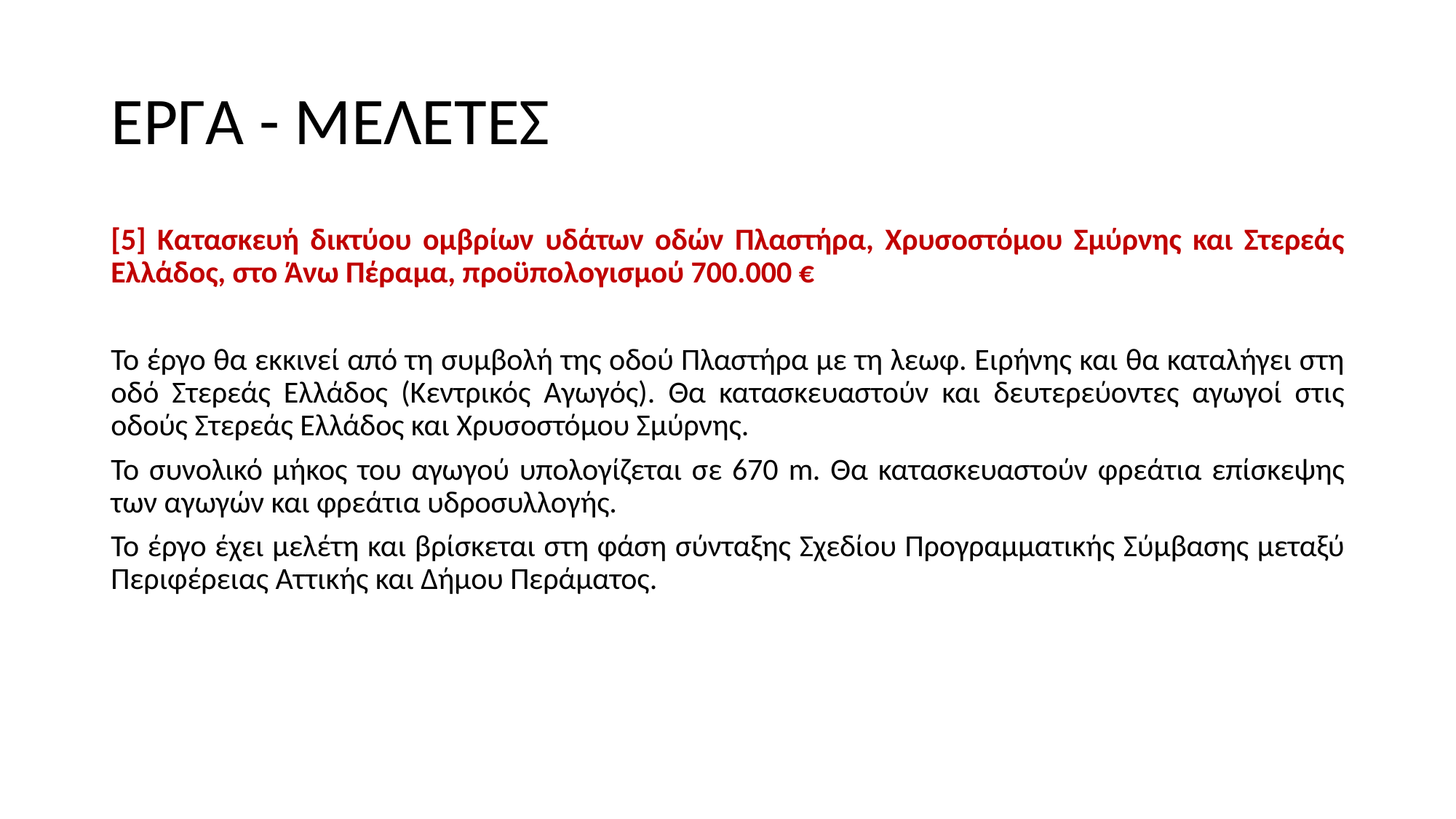

# ΕΡΓΑ - ΜΕΛΕΤΕΣ
[5] Κατασκευή δικτύου ομβρίων υδάτων οδών Πλαστήρα, Χρυσοστόμου Σμύρνης και Στερεάς Ελλάδος, στο Άνω Πέραμα, προϋπολογισμού 700.000 €

Το έργο θα εκκινεί από τη συμβολή της οδού Πλαστήρα με τη λεωφ. Ειρήνης και θα καταλήγει στη οδό Στερεάς Ελλάδος (Κεντρικός Αγωγός). Θα κατασκευαστούν και δευτερεύοντες αγωγοί στις οδούς Στερεάς Ελλάδος και Χρυσοστόμου Σμύρνης.
Το συνολικό μήκος του αγωγού υπολογίζεται σε 670 m. Θα κατασκευαστούν φρεάτια επίσκεψης των αγωγών και φρεάτια υδροσυλλογής.
Το έργο έχει μελέτη και βρίσκεται στη φάση σύνταξης Σχεδίου Προγραμματικής Σύμβασης μεταξύ Περιφέρειας Αττικής και Δήμου Περάματος.